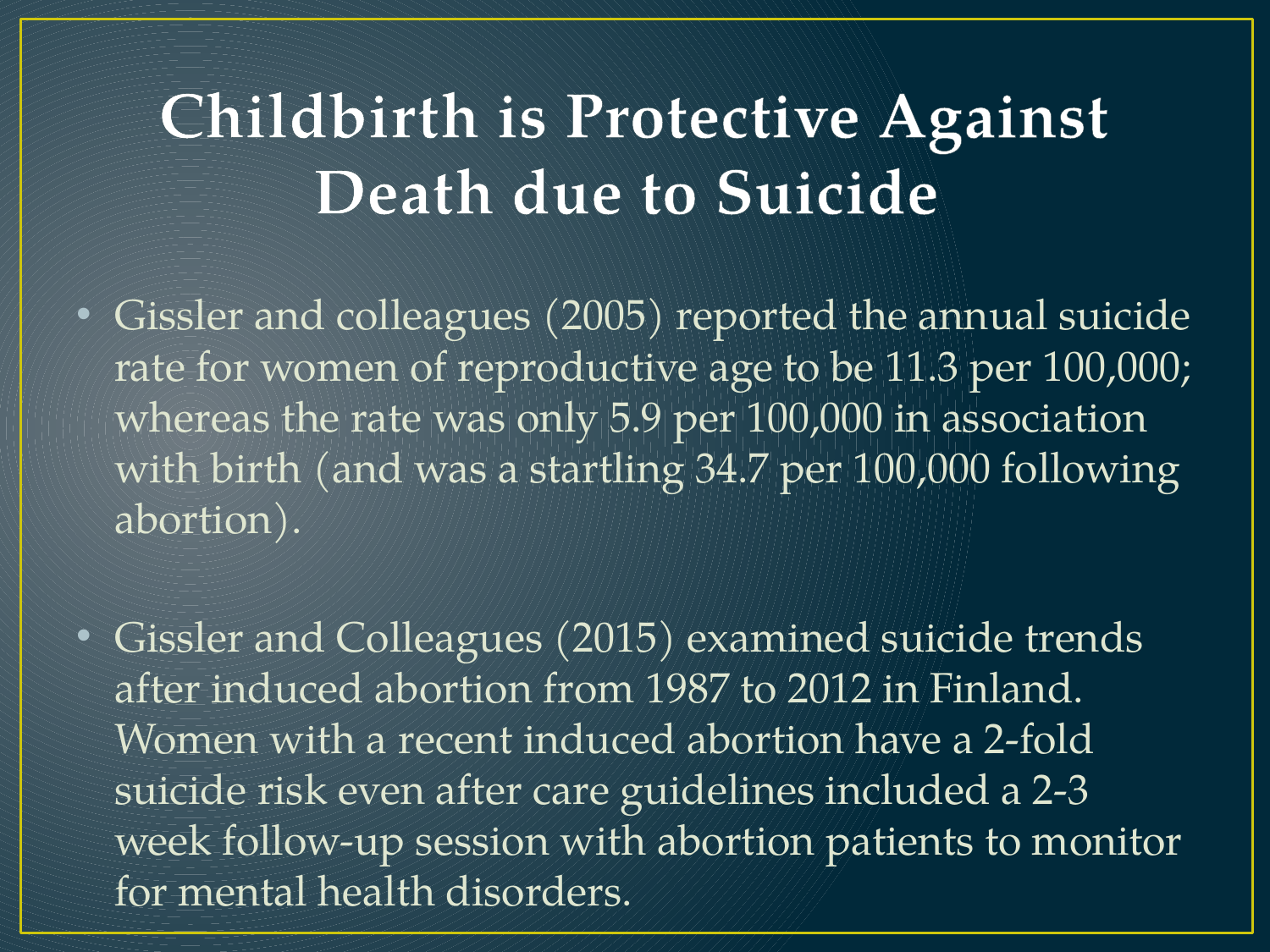

# Childbirth is Protective Against Death due to Suicide

Gissler and colleagues (2005) reported the annual suicide rate for women of reproductive age to be 11.3 per 100,000; whereas the rate was only 5.9 per 100,000 in association with birth (and was a startling 34.7 per 100,000 following abortion).

Gissler and Colleagues (2015) examined suicide trends after induced abortion from 1987 to 2012 in Finland. Women with a recent induced abortion have a 2-fold suicide risk even after care guidelines included a 2-3 week follow-up session with abortion patients to monitor for mental health disorders.